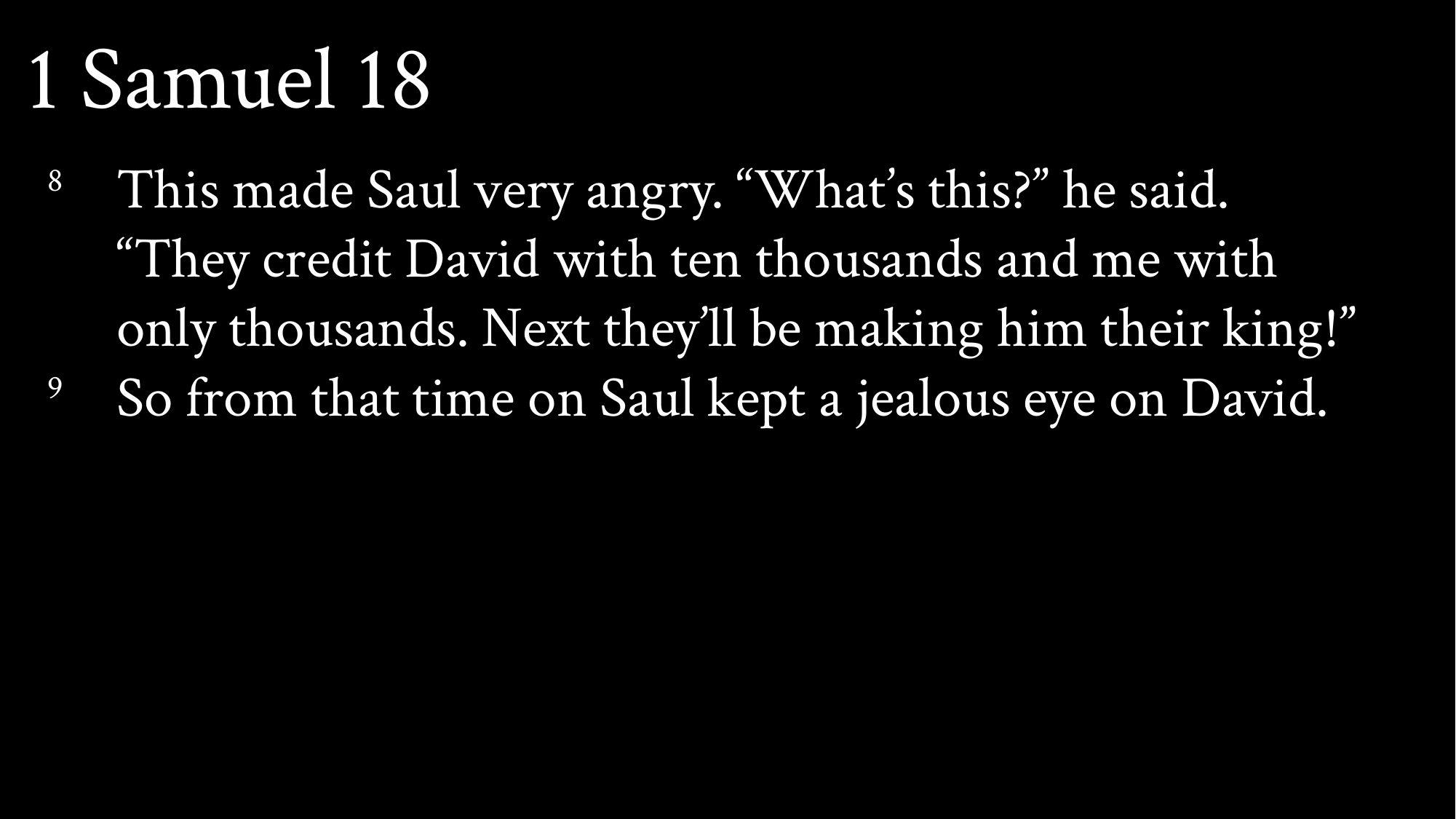

1 Samuel 18
8 	This made Saul very angry. “What’s this?” he said. “They credit David with ten thousands and me with only thousands. Next they’ll be making him their king!”
9 	So from that time on Saul kept a jealous eye on David.